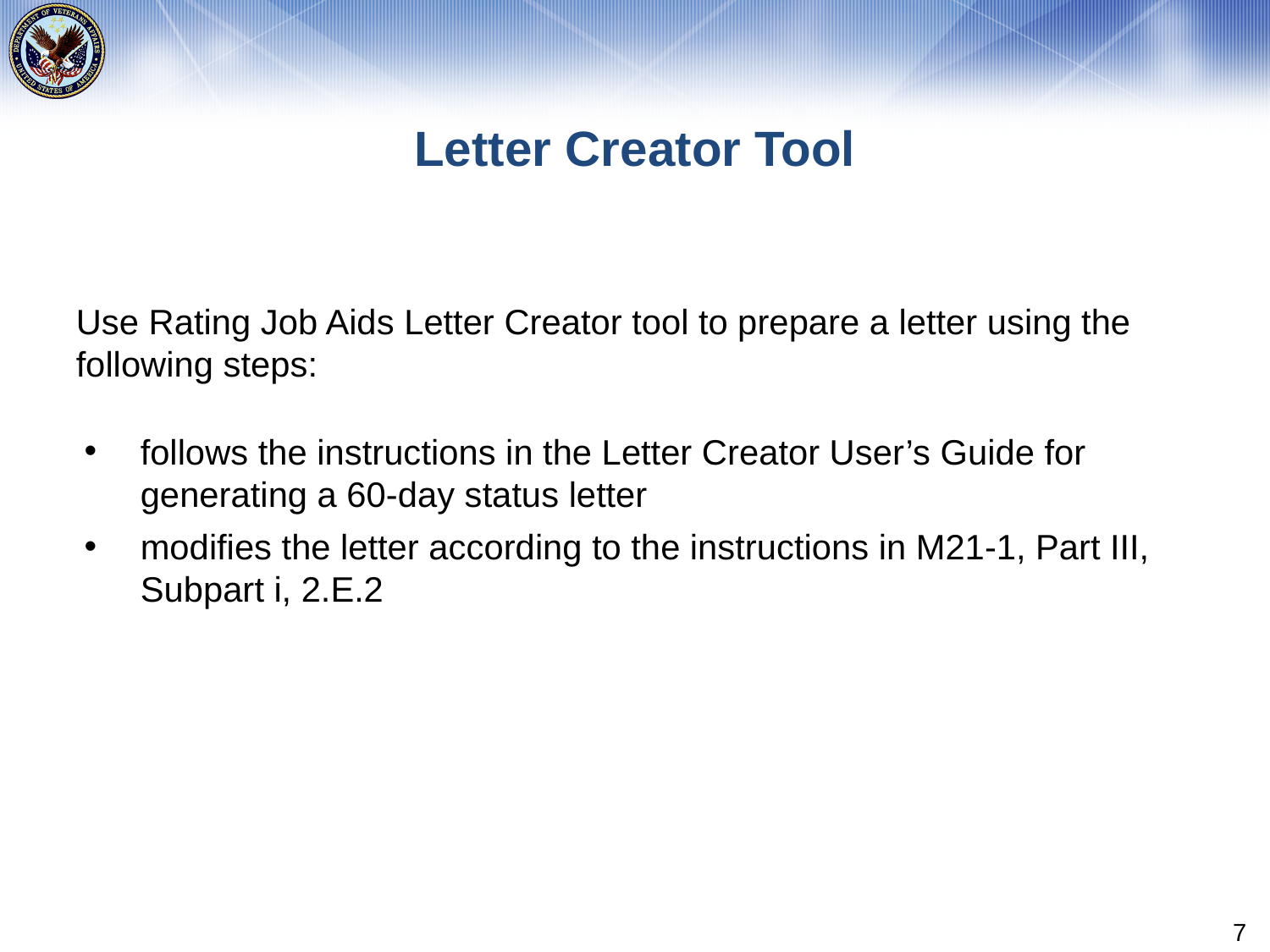

# Letter Creator Tool
Use Rating Job Aids Letter Creator tool to prepare a letter using the following steps:
follows the instructions in the Letter Creator User’s Guide for generating a 60-day status letter
modifies the letter according to the instructions in M21-1, Part III, Subpart i, 2.E.2

7